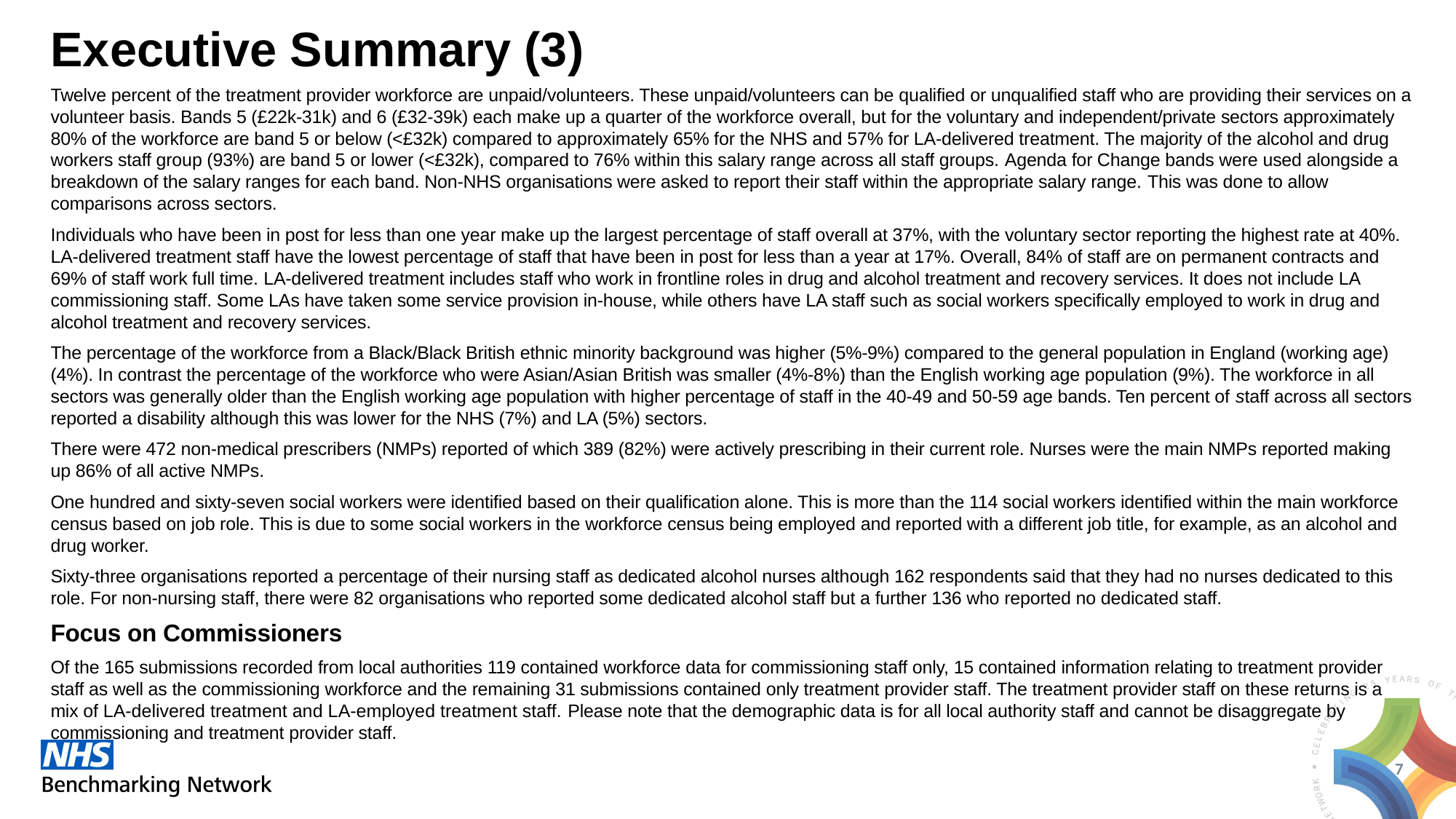

# Executive Summary (3)
Twelve percent of the treatment provider workforce are unpaid/volunteers. These unpaid/volunteers can be qualified or unqualified staff who are providing their services on a volunteer basis. Bands 5 (£22k-31k) and 6 (£32-39k) each make up a quarter of the workforce overall, but for the voluntary and independent/private sectors approximately 80% of the workforce are band 5 or below (<£32k) compared to approximately 65% for the NHS and 57% for LA-delivered treatment. The majority of the alcohol and drug workers staff group (93%) are band 5 or lower (<£32k), compared to 76% within this salary range across all staff groups. Agenda for Change bands were used alongside a breakdown of the salary ranges for each band. Non-NHS organisations were asked to report their staff within the appropriate salary range. This was done to allow comparisons across sectors.
Individuals who have been in post for less than one year make up the largest percentage of staff overall at 37%, with the voluntary sector reporting the highest rate at 40%.  LA-delivered treatment staff have the lowest percentage of staff that have been in post for less than a year at 17%. Overall, 84% of staff are on permanent contracts and 69% of staff work full time. LA-delivered treatment includes staff who work in frontline roles in drug and alcohol treatment and recovery services. It does not include LA commissioning staff. Some LAs have taken some service provision in-house, while others have LA staff such as social workers specifically employed to work in drug and alcohol treatment and recovery services.
The percentage of the workforce from a Black/Black British ethnic minority background was higher (5%-9%) compared to the general population in England (working age) (4%). In contrast the percentage of the workforce who were Asian/Asian British was smaller (4%-8%) than the English working age population (9%). The workforce in all sectors was generally older than the English working age population with higher percentage of staff in the 40-49 and 50-59 age bands. Ten percent of staff across all sectors reported a disability although this was lower for the NHS (7%) and LA (5%) sectors.
There were 472 non-medical prescribers (NMPs) reported of which 389 (82%) were actively prescribing in their current role. Nurses were the main NMPs reported making up 86% of all active NMPs.
One hundred and sixty-seven social workers were identified based on their qualification alone. This is more than the 114 social workers identified within the main workforce census based on job role. This is due to some social workers in the workforce census being employed and reported with a different job title, for example, as an alcohol and drug worker.
Sixty-three organisations reported a percentage of their nursing staff as dedicated alcohol nurses although 162 respondents said that they had no nurses dedicated to this role. For non-nursing staff, there were 82 organisations who reported some dedicated alcohol staff but a further 136 who reported no dedicated staff.
Focus on Commissioners
Of the 165 submissions recorded from local authorities 119 contained workforce data for commissioning staff only, 15 contained information relating to treatment provider staff as well as the commissioning workforce and the remaining 31 submissions contained only treatment provider staff. The treatment provider staff on these returns is a mix of LA-delivered treatment and LA-employed treatment staff. Please note that the demographic data is for all local authority staff and cannot be disaggregate by commissioning and treatment provider staff.

7